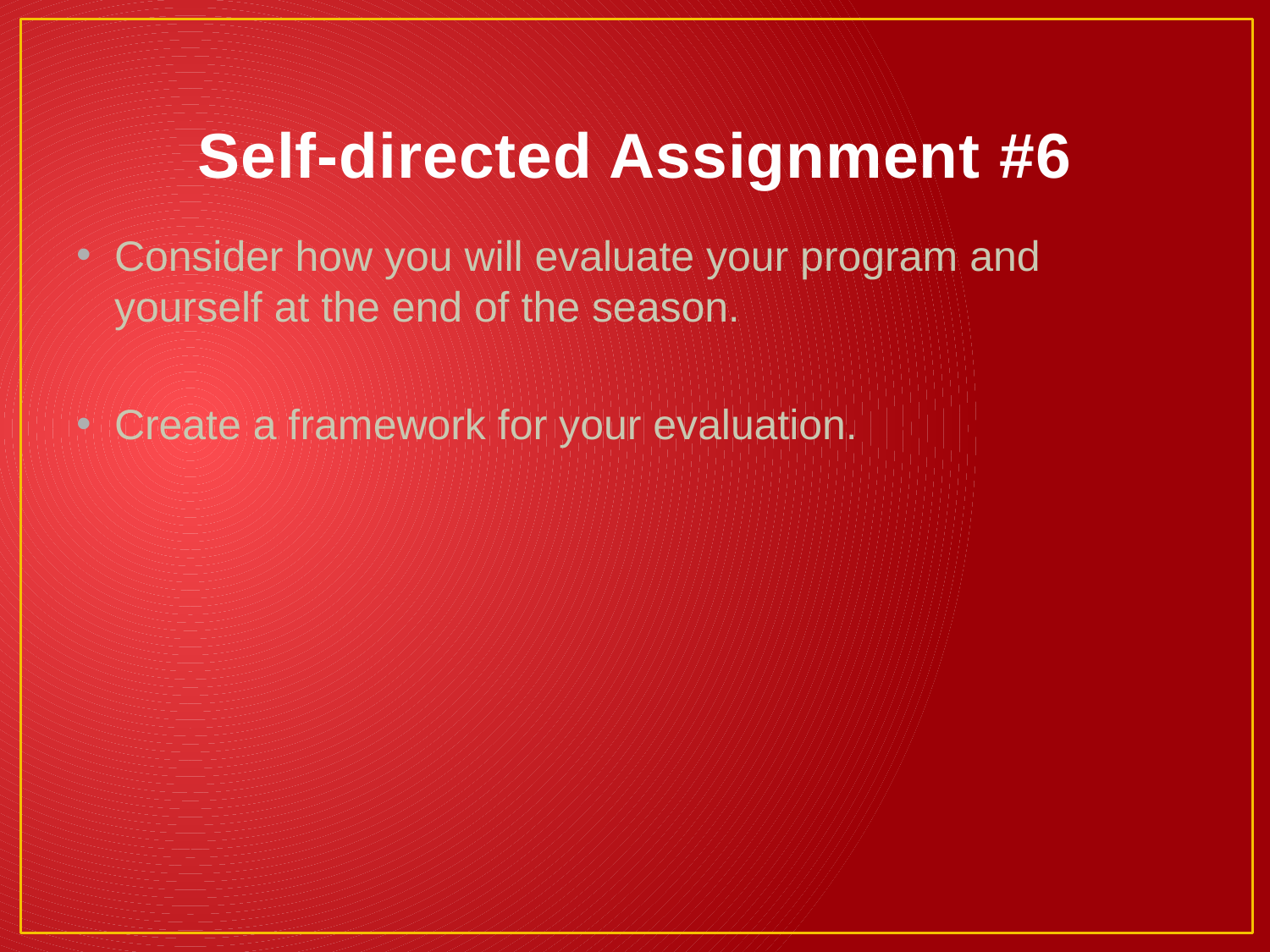

# Self-directed Assignment #6
Consider how you will evaluate your program and yourself at the end of the season.

Create a framework for your evaluation.